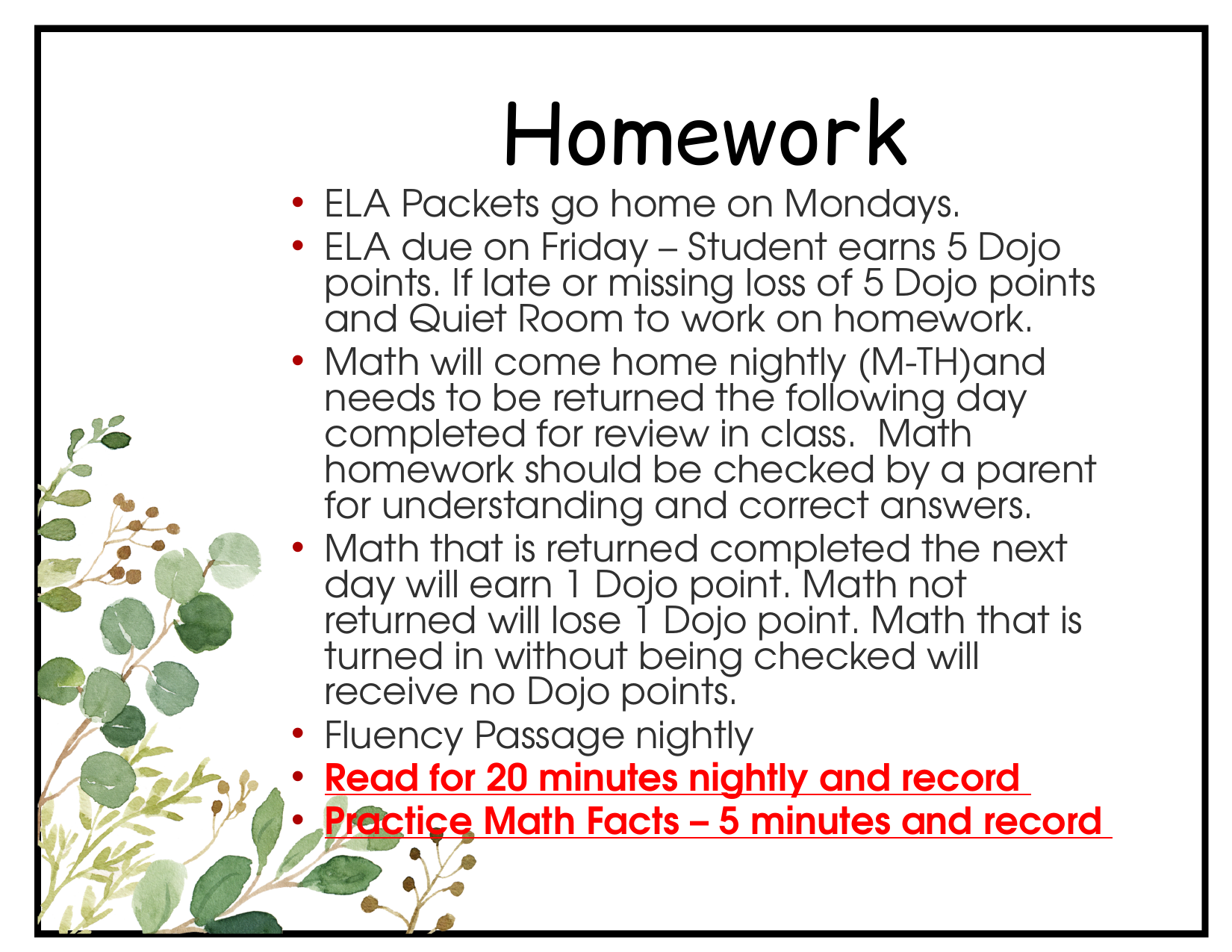

Homework
ELA Packets go home on Mondays.
ELA due on Friday – Student earns 5 Dojo points. If late or missing loss of 5 Dojo points and Quiet Room to work on homework.
Math will come home nightly (M-TH)and needs to be returned the following day completed for review in class.  Math homework should be checked by a parent for understanding and correct answers.
Math that is returned completed the next day will earn 1 Dojo point. Math not returned will lose 1 Dojo point. Math that is turned in without being checked will receive no Dojo points.
Fluency Passage nightly
Read for 20 minutes nightly and record
Practice Math Facts – 5 minutes and record